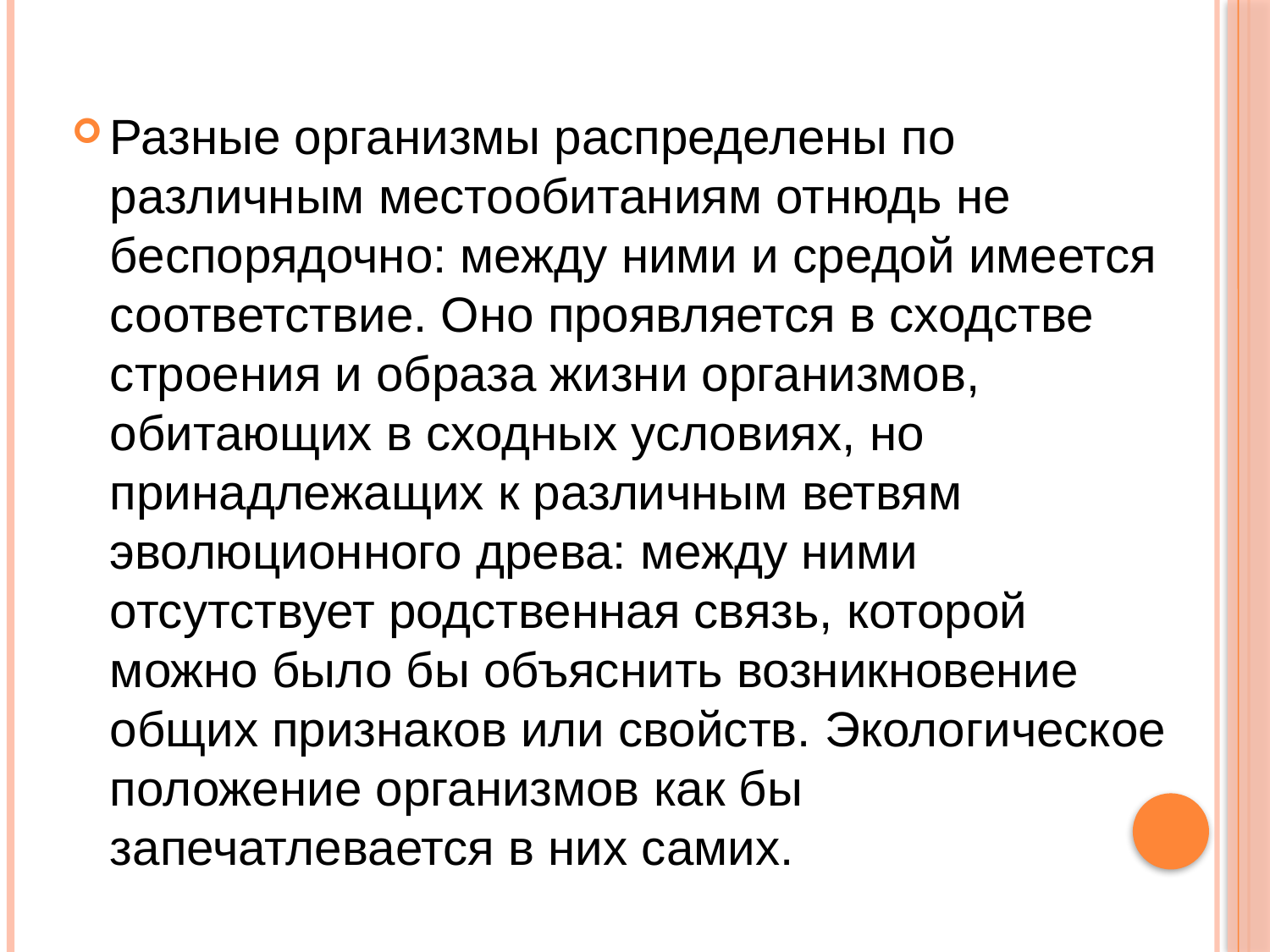

#
Разные организмы распределены по различным местообитаниям отнюдь не беспорядочно: между ними и средой имеется соответствие. Оно проявляется в сходстве строения и образа жизни организмов, обитающих в сходных условиях, но принадлежащих к различным ветвям эволюционного древа: между ними отсутствует родственная связь, которой можно было бы объяснить возникновение общих признаков или свойств. Экологическое положение организмов как бы запечатлевается в них самих.